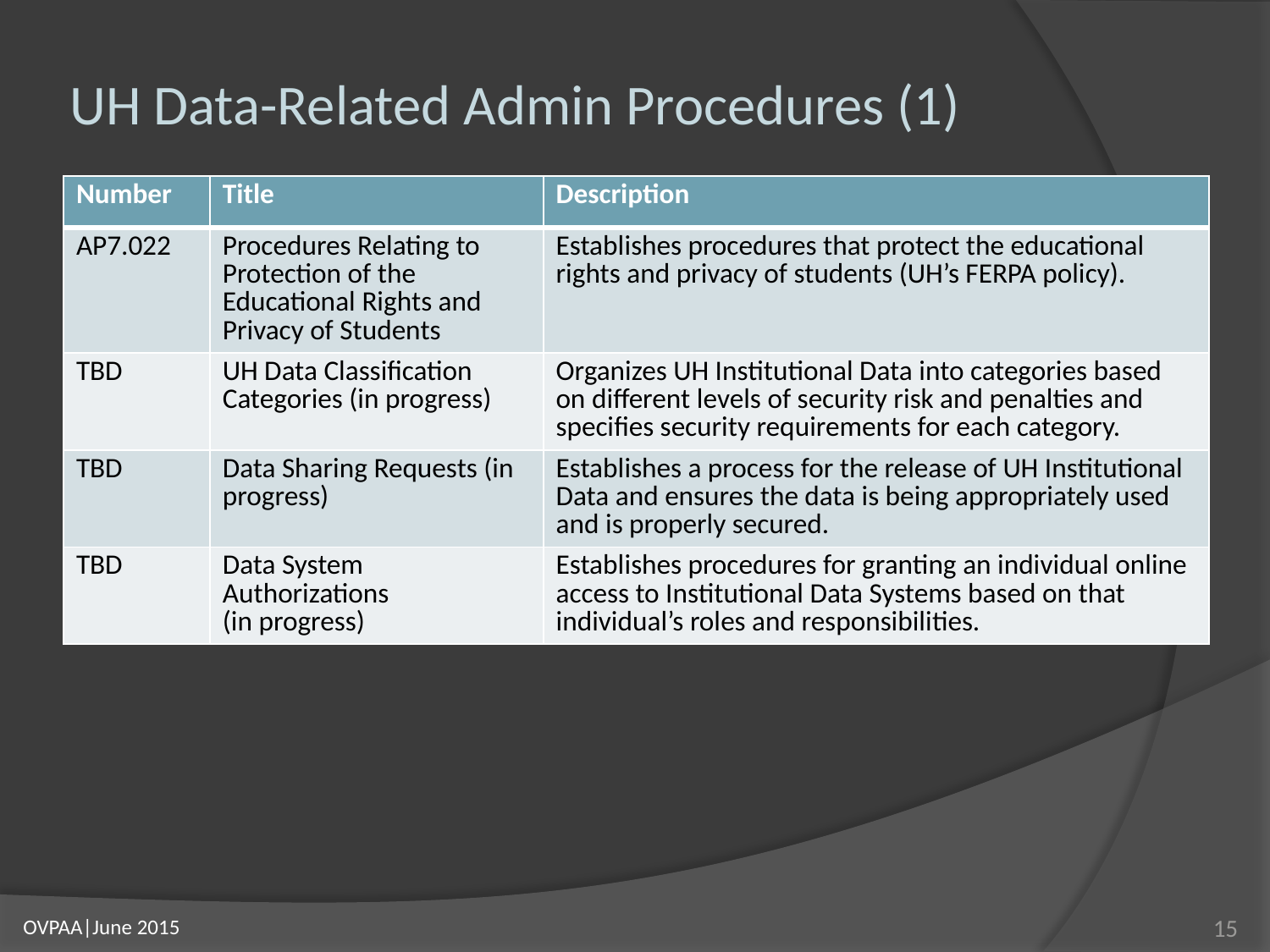

# UH Data-Related Admin Procedures (1)
| Number | Title | Description |
| --- | --- | --- |
| AP7.022 | Procedures Relating to Protection of the Educational Rights and Privacy of Students | Establishes procedures that protect the educational rights and privacy of students (UH’s FERPA policy). |
| TBD | UH Data Classification Categories (in progress) | Organizes UH Institutional Data into categories based on different levels of security risk and penalties and specifies security requirements for each category. |
| TBD | Data Sharing Requests (in progress) | Establishes a process for the release of UH Institutional Data and ensures the data is being appropriately used and is properly secured. |
| TBD | Data System Authorizations (in progress) | Establishes procedures for granting an individual online access to Institutional Data Systems based on that individual’s roles and responsibilities. |
15